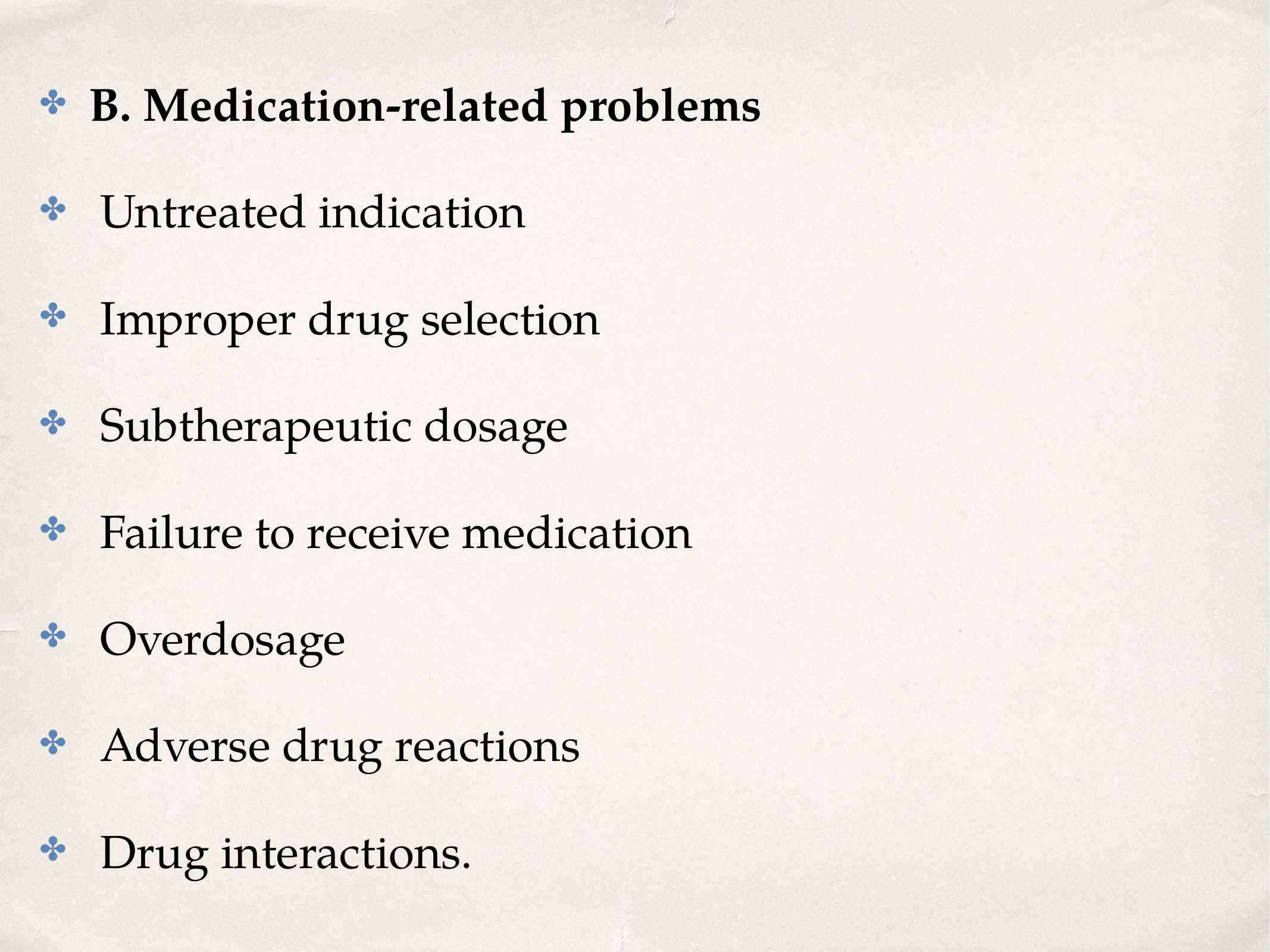

B. Medication-related problems
 Untreated indication
 Improper drug selection
 Subtherapeutic dosage
 Failure to receive medication
 Overdosage
 Adverse drug reactions
 Drug interactions.